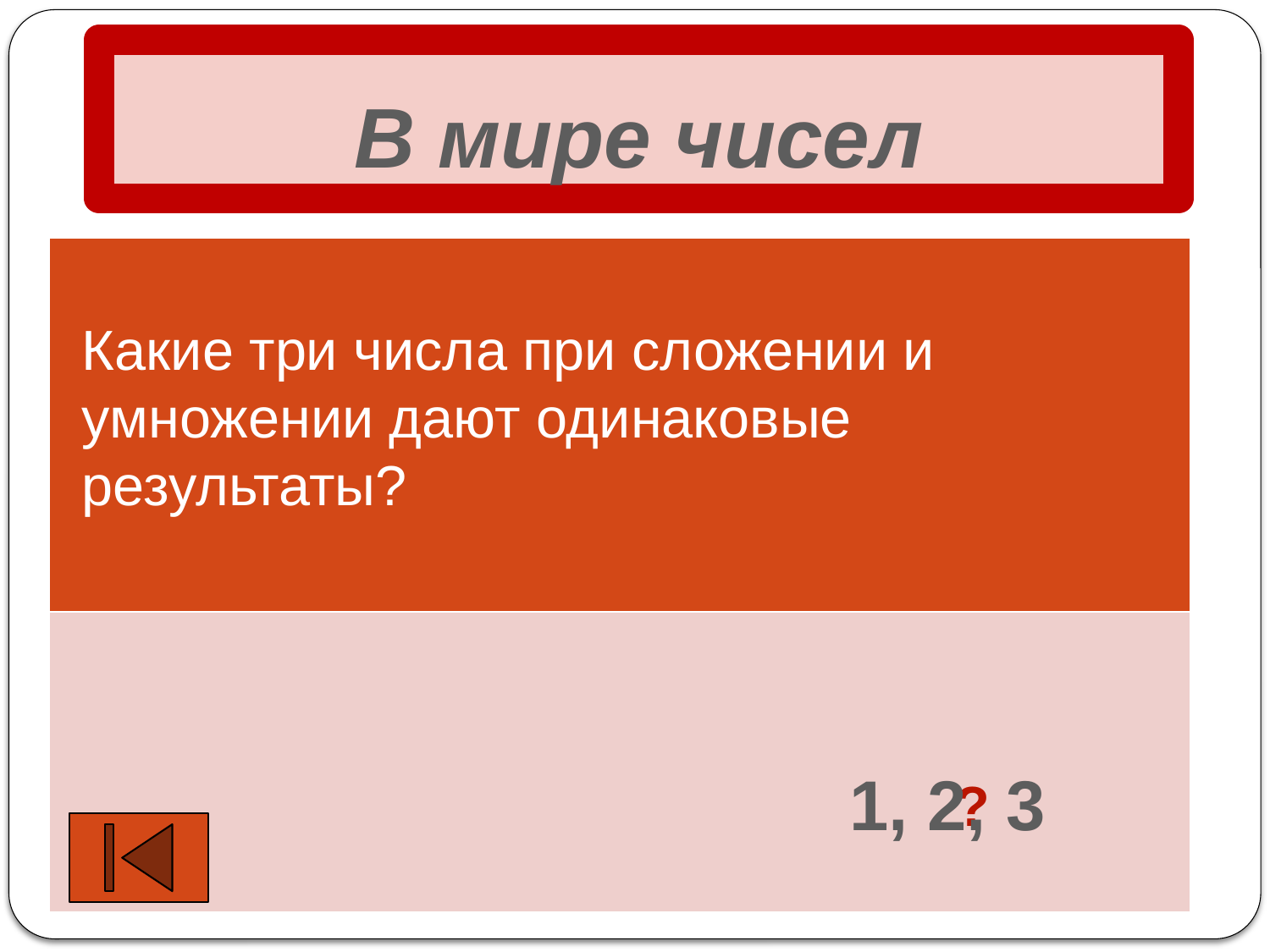

# В мире чисел
|  |
| --- |
|  |
Какие три числа при сложении и умножении дают одинаковые результаты?
1, 2, 3
?